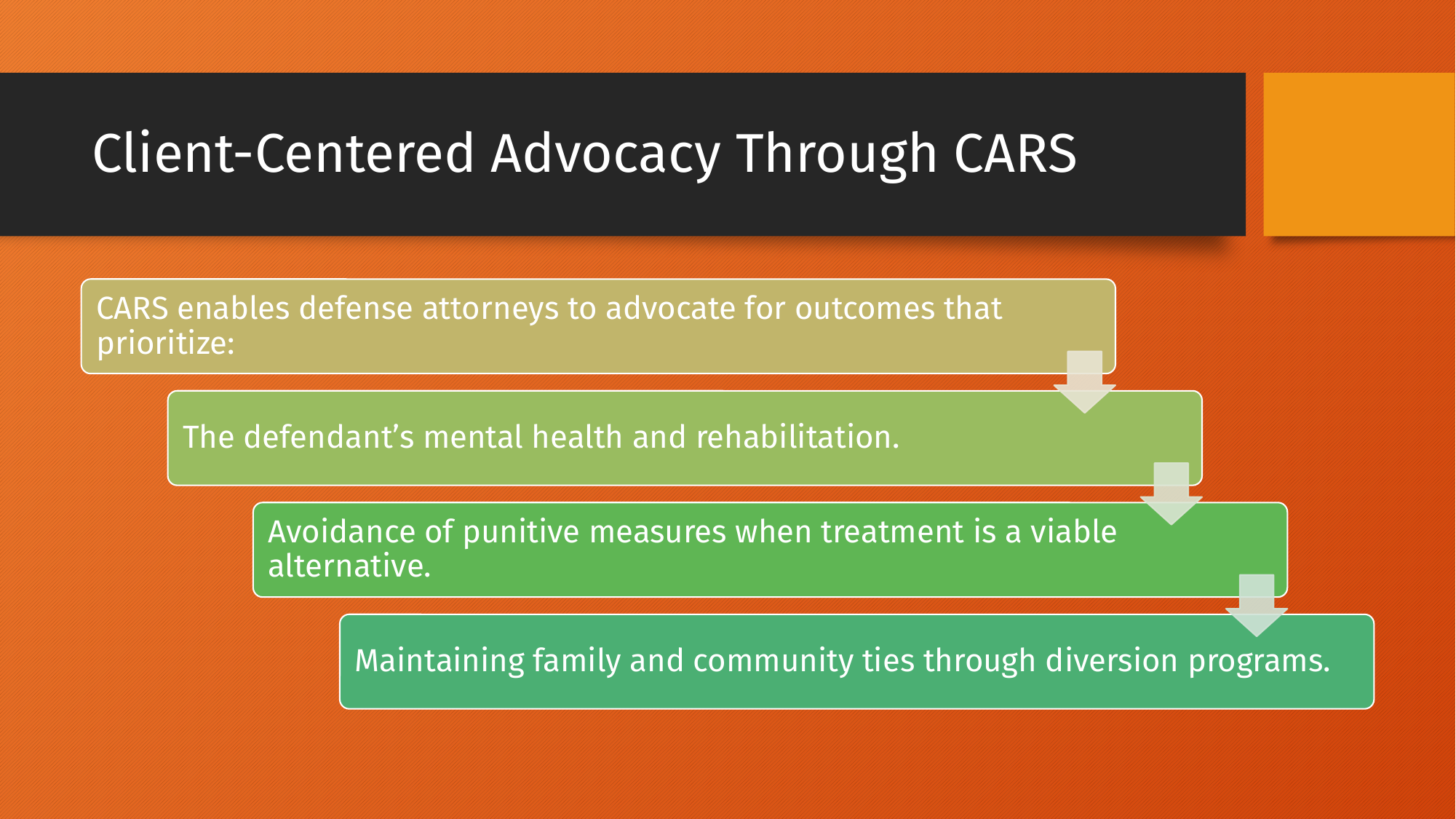

# Client-Centered Advocacy Through CARS
CARS enables defense attorneys to advocate for outcomes that prioritize:
The defendant’s mental health and rehabilitation.
Avoidance of punitive measures when treatment is a viable alternative.
Maintaining family and community ties through diversion programs.